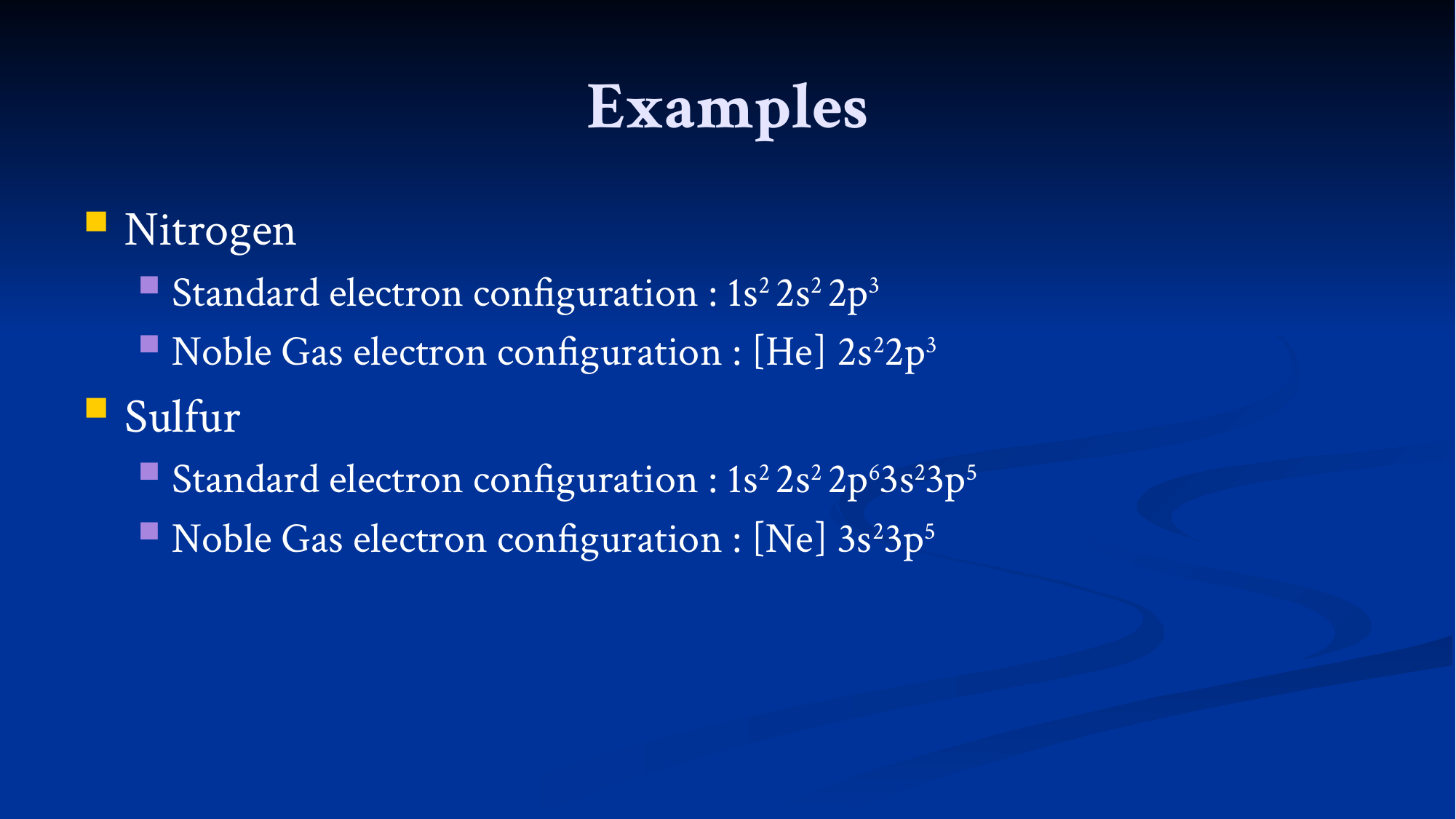

# Examples
Nitrogen
Standard electron configuration : 1s2 2s2 2p3
Noble Gas electron configuration : [He] 2s22p3
Sulfur
Standard electron configuration : 1s2 2s2 2p63s23p5
Noble Gas electron configuration : [Ne] 3s23p5